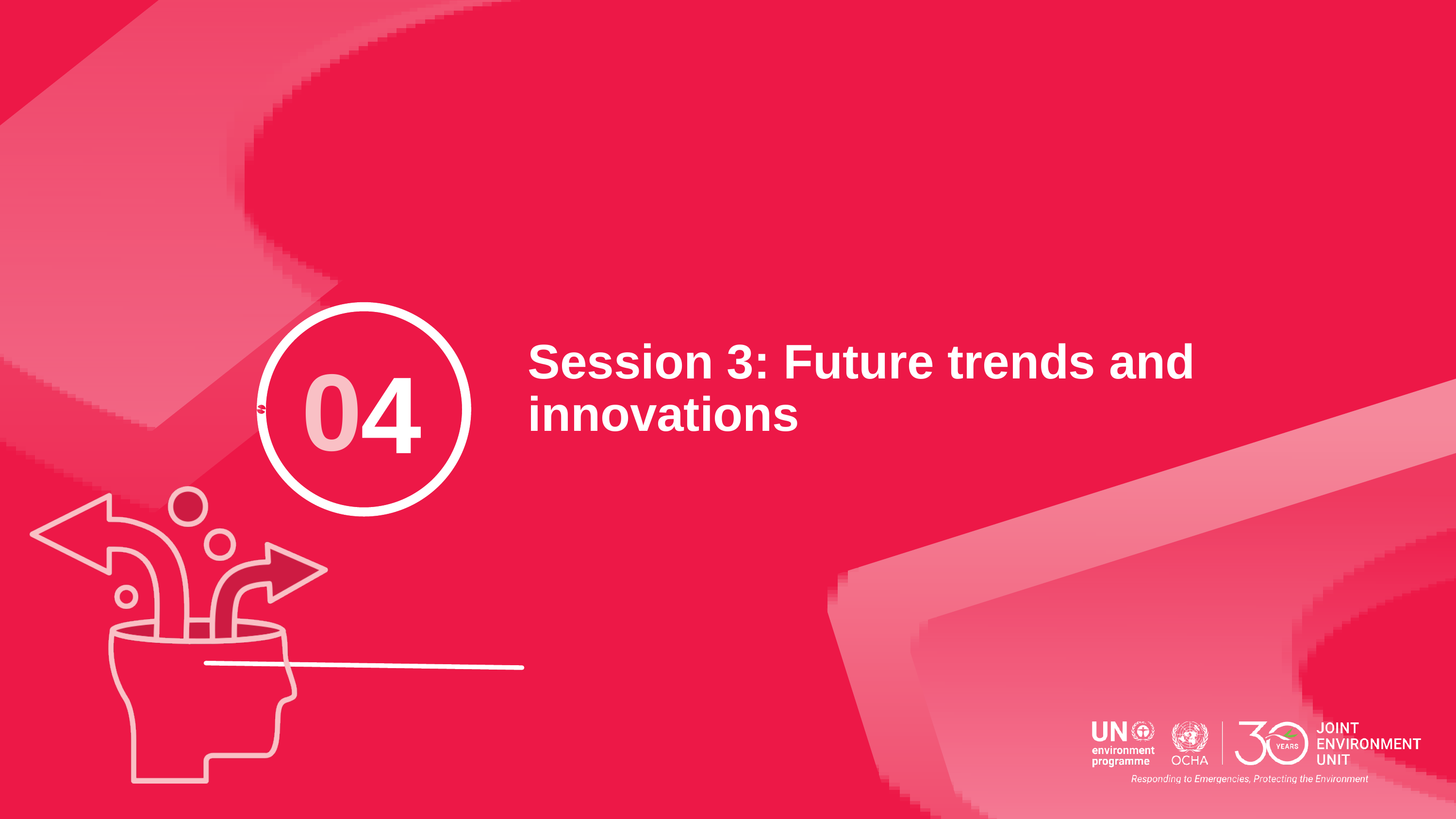

Session 3: Future trends and innovations
0
4